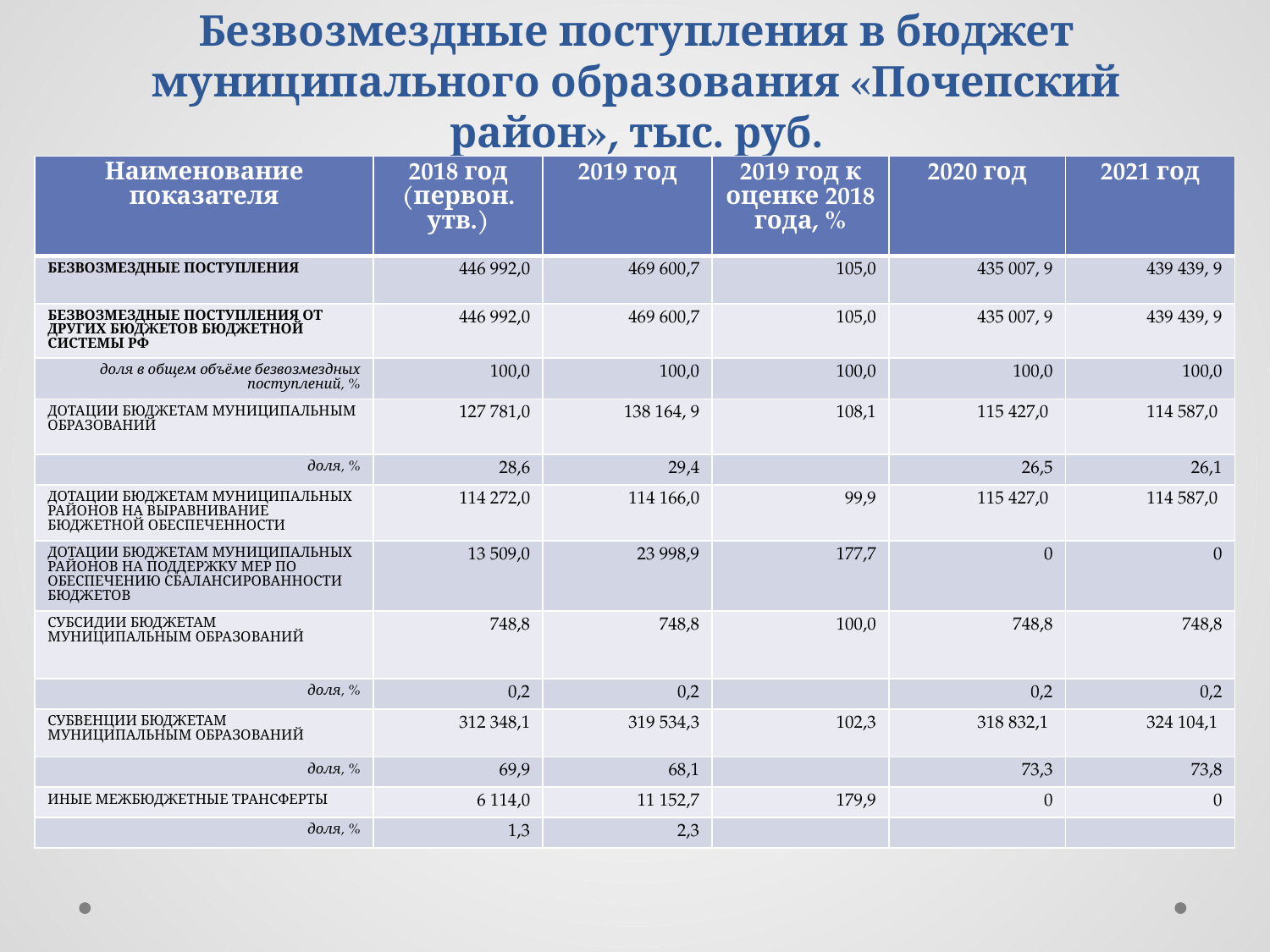

# Безвозмездные поступления в бюджет муниципального образования «Почепский район», тыс. руб.
| Наименование показателя | 2018 год (первон. утв.) | 2019 год | 2019 год к оценке 2018 года, % | 2020 год | 2021 год |
| --- | --- | --- | --- | --- | --- |
| БЕЗВОЗМЕЗДНЫЕ ПОСТУПЛЕНИЯ | 446 992,0 | 469 600,7 | 105,0 | 435 007, 9 | 439 439, 9 |
| БЕЗВОЗМЕЗДНЫЕ ПОСТУПЛЕНИЯ ОТ ДРУГИХ БЮДЖЕТОВ БЮДЖЕТНОЙ СИСТЕМЫ РФ | 446 992,0 | 469 600,7 | 105,0 | 435 007, 9 | 439 439, 9 |
| доля в общем объёме безвозмездных поступлений, % | 100,0 | 100,0 | 100,0 | 100,0 | 100,0 |
| ДОТАЦИИ БЮДЖЕТАМ МУНИЦИПАЛЬНЫМ ОБРАЗОВАНИЙ | 127 781,0 | 138 164, 9 | 108,1 | 115 427,0 | 114 587,0 |
| доля, % | 28,6 | 29,4 |  | 26,5 | 26,1 |
| ДОТАЦИИ БЮДЖЕТАМ МУНИЦИПАЛЬНЫХ РАЙОНОВ НА ВЫРАВНИВАНИЕ БЮДЖЕТНОЙ ОБЕСПЕЧЕННОСТИ | 114 272,0 | 114 166,0 | 99,9 | 115 427,0 | 114 587,0 |
| ДОТАЦИИ БЮДЖЕТАМ МУНИЦИПАЛЬНЫХ РАЙОНОВ НА ПОДДЕРЖКУ МЕР ПО ОБЕСПЕЧЕНИЮ СБАЛАНСИРОВАННОСТИ БЮДЖЕТОВ | 13 509,0 | 23 998,9 | 177,7 | 0 | 0 |
| СУБСИДИИ БЮДЖЕТАМ МУНИЦИПАЛЬНЫМ ОБРАЗОВАНИЙ | 748,8 | 748,8 | 100,0 | 748,8 | 748,8 |
| доля, % | 0,2 | 0,2 |  | 0,2 | 0,2 |
| СУБВЕНЦИИ БЮДЖЕТАМ МУНИЦИПАЛЬНЫМ ОБРАЗОВАНИЙ | 312 348,1 | 319 534,3 | 102,3 | 318 832,1 | 324 104,1 |
| доля, % | 69,9 | 68,1 |  | 73,3 | 73,8 |
| ИНЫЕ МЕЖБЮДЖЕТНЫЕ ТРАНСФЕРТЫ | 6 114,0 | 11 152,7 | 179,9 | 0 | 0 |
| доля, % | 1,3 | 2,3 |  |  |  |